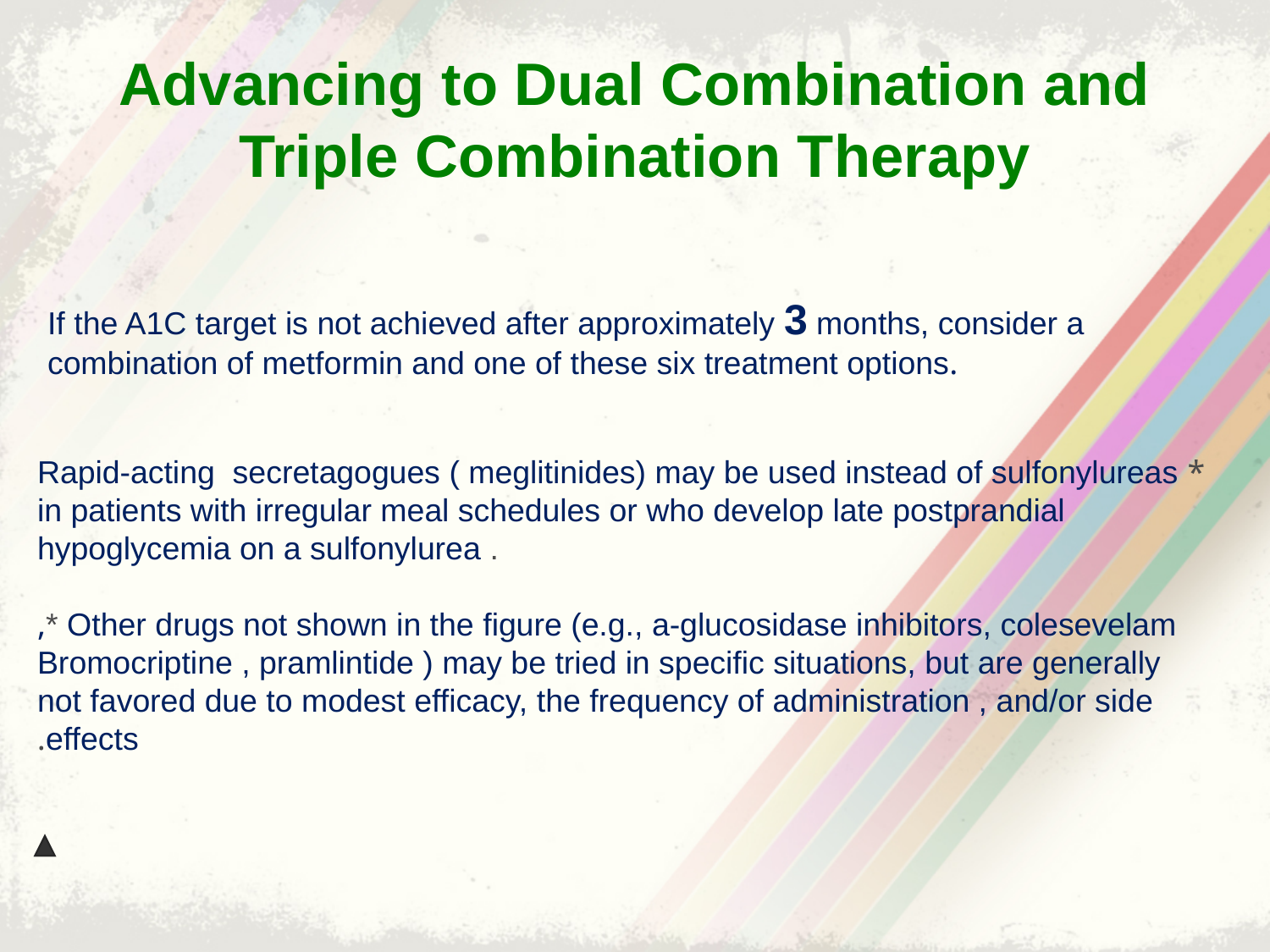

# Advancing to Dual Combination and Triple Combination Therapy
If the A1C target is not achieved after approximately 3 months, consider a
.combination of metformin and one of these six treatment options
* Rapid-acting  secretagogues ( meglitinides) may be used instead of sulfonylureas in patients with irregular meal schedules or who develop late postprandial hypoglycemia on a sulfonylurea .
* Other drugs not shown in the figure (e.g., a-glucosidase inhibitors, colesevelam,
Bromocriptine , pramlintide ) may be tried in specific situations, but are generally not favored due to modest efficacy, the frequency of administration , and/or side effects.